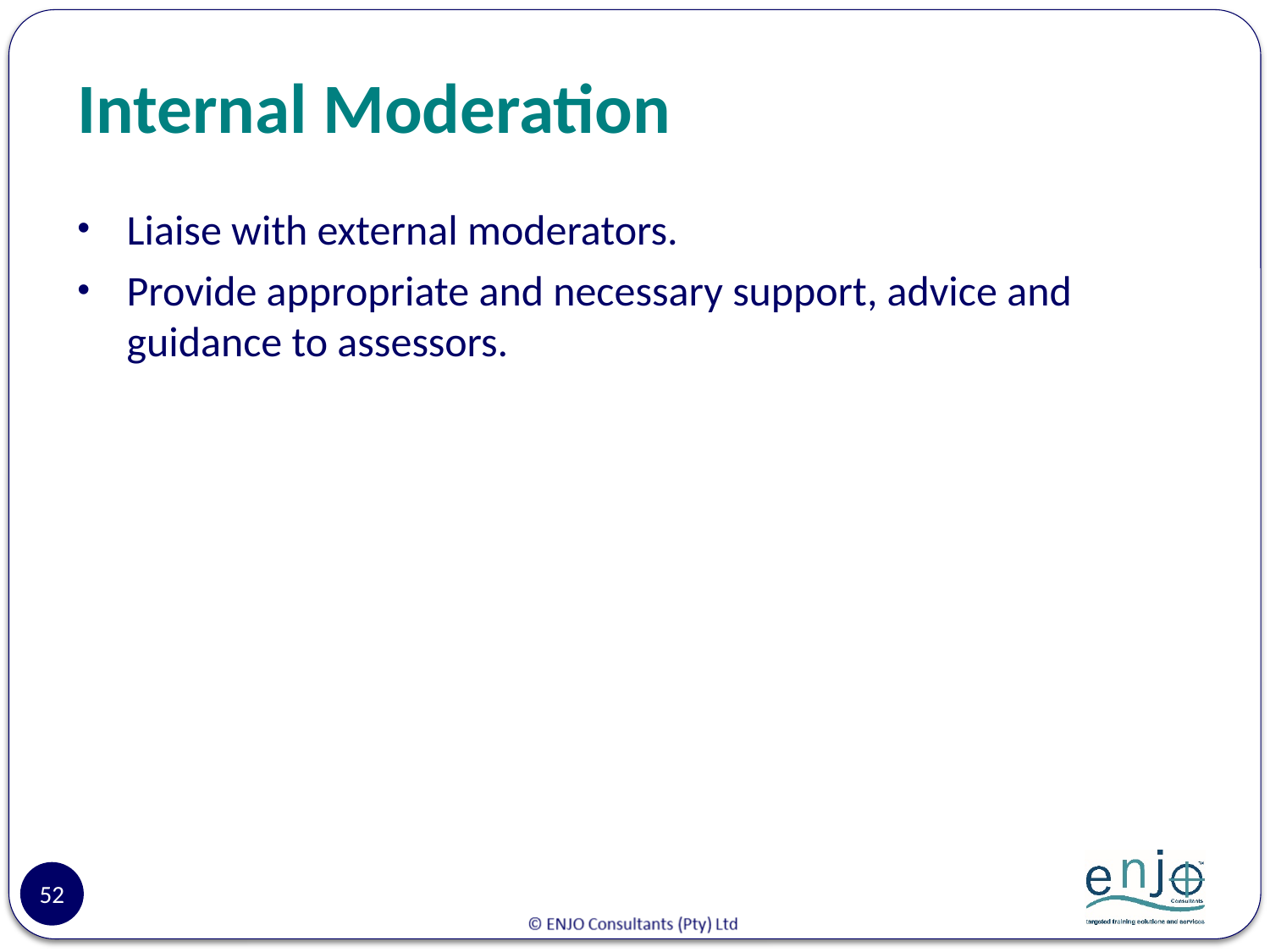

# Internal Moderation
Liaise with external moderators.
Provide appropriate and necessary support, advice and guidance to assessors.

52